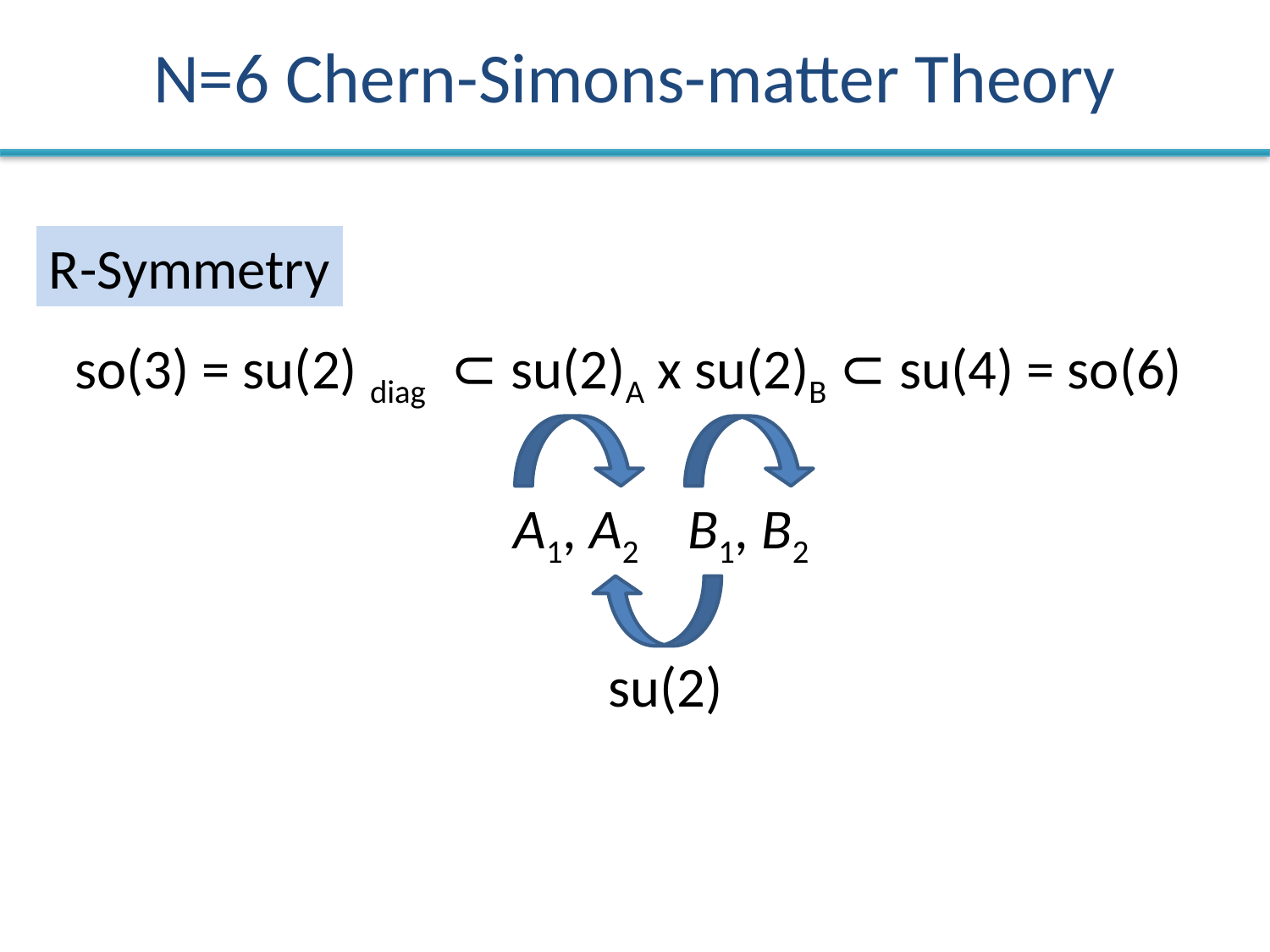

# N=6 Chern-Simons-matter Theory
R-Symmetry
so(3) = su(2) diag  ⊂ su(2)A x su(2)B ⊂ su(4) = so(6)

A1, A2
B1, B2

su(2)